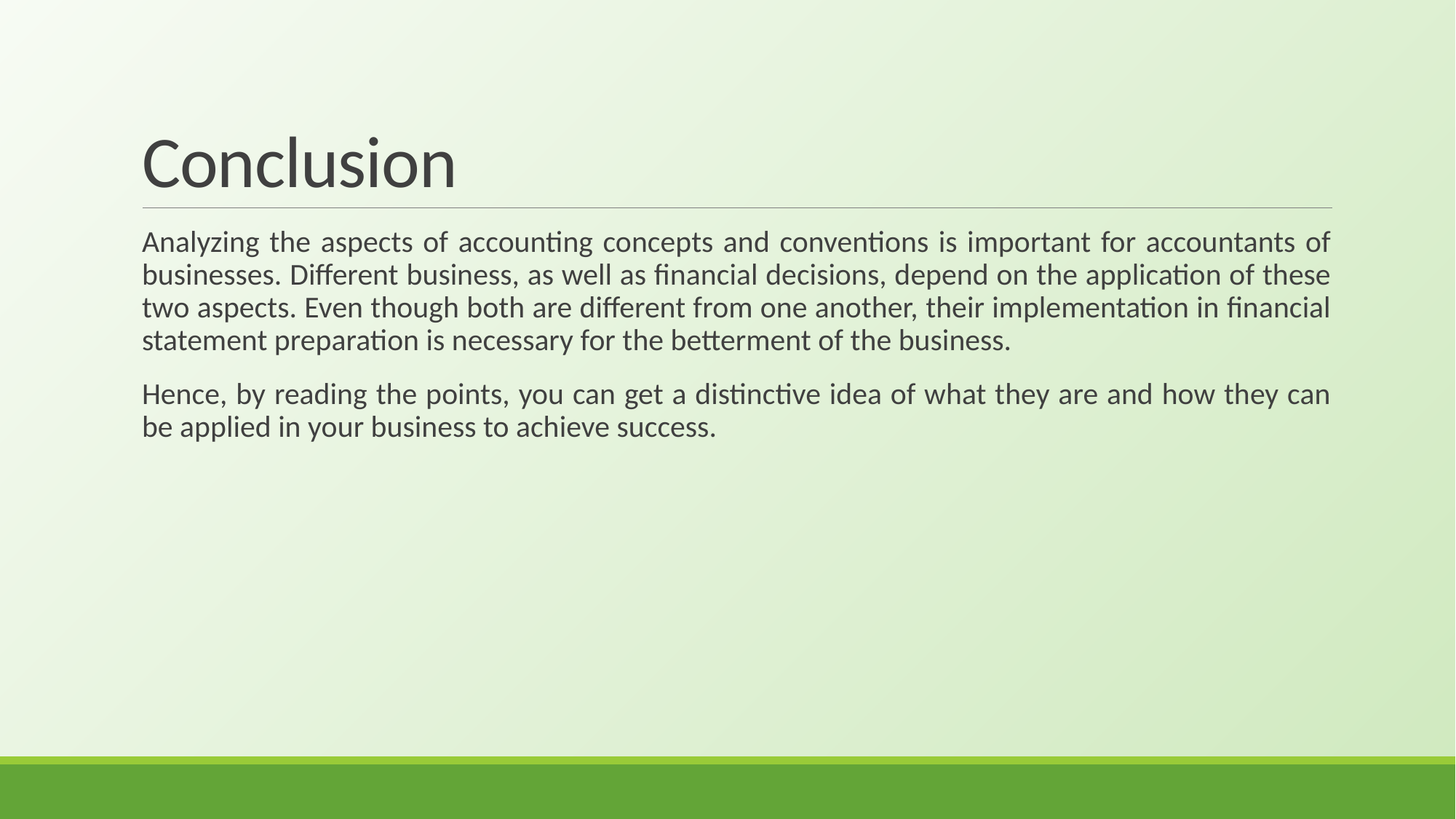

# Conclusion
Analyzing the aspects of accounting concepts and conventions is important for accountants of businesses. Different business, as well as financial decisions, depend on the application of these two aspects. Even though both are different from one another, their implementation in financial statement preparation is necessary for the betterment of the business.
Hence, by reading the points, you can get a distinctive idea of what they are and how they can be applied in your business to achieve success.